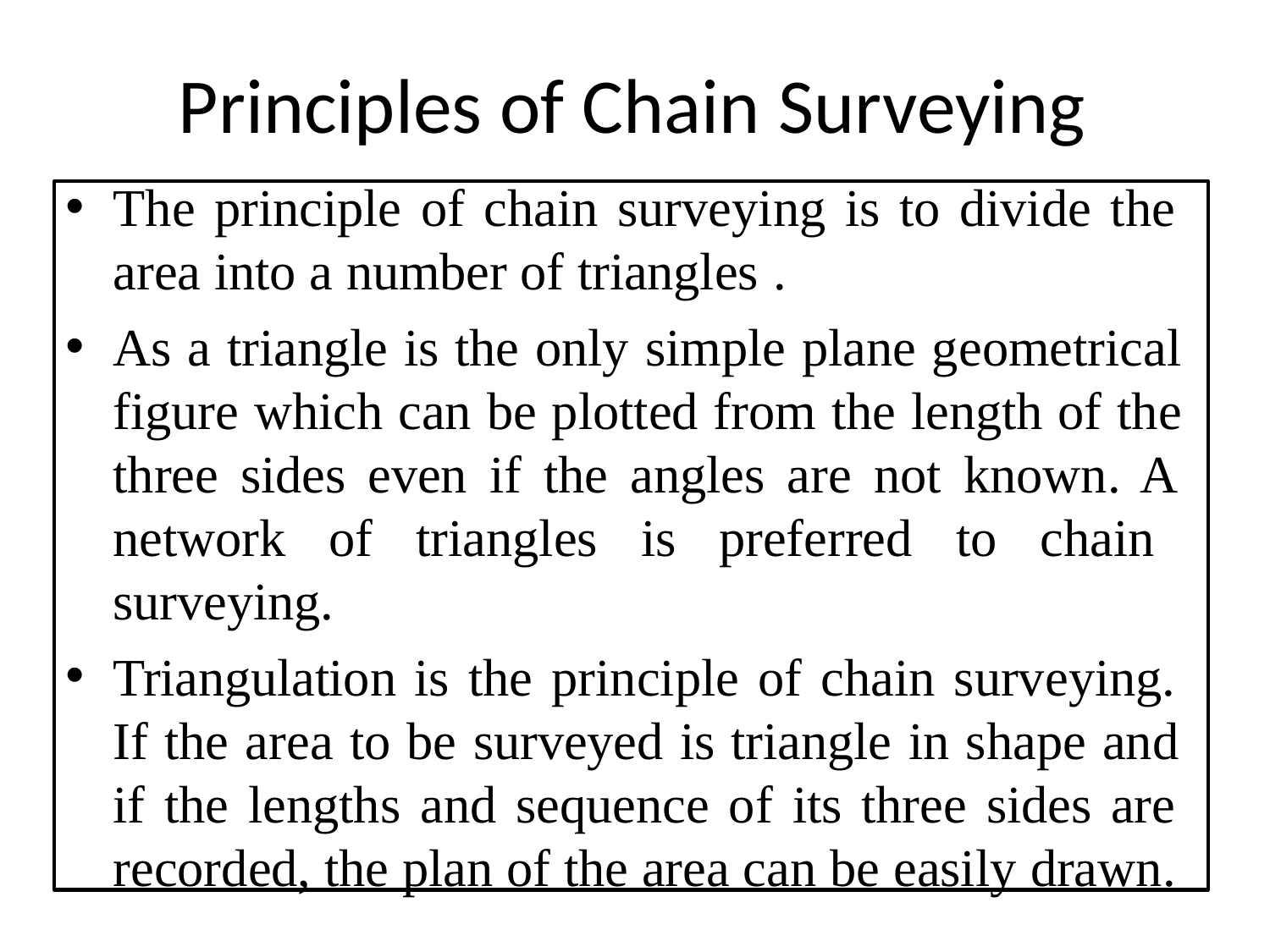

# Principles of Chain Surveying
The principle of chain surveying is to divide the  area into a number of triangles .
As a triangle is the only simple plane geometrical  figure which can be plotted from the length of the  three sides even if the angles are not known. A  network of triangles is preferred to chain  surveying.
Triangulation is the principle of chain surveying.  If the area to be surveyed is triangle in shape and  if the lengths and sequence of its three sides are  recorded, the plan of the area can be easily drawn.